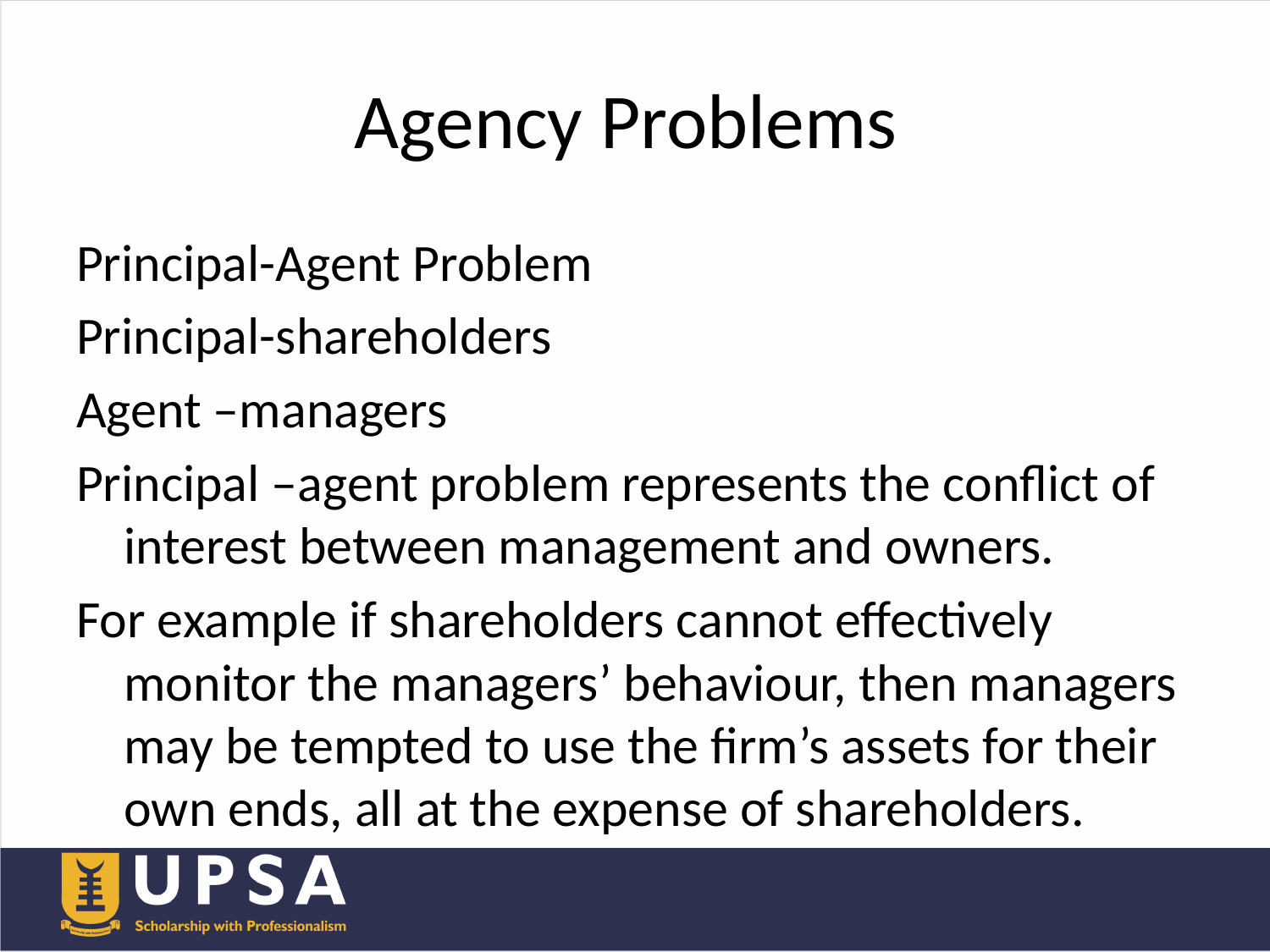

# Agency Problems
Principal-Agent Problem
Principal-shareholders
Agent –managers
Principal –agent problem represents the conflict of interest between management and owners.
For example if shareholders cannot effectively monitor the managers’ behaviour, then managers  may be tempted to use the firm’s assets for their own ends, all at the expense of shareholders.